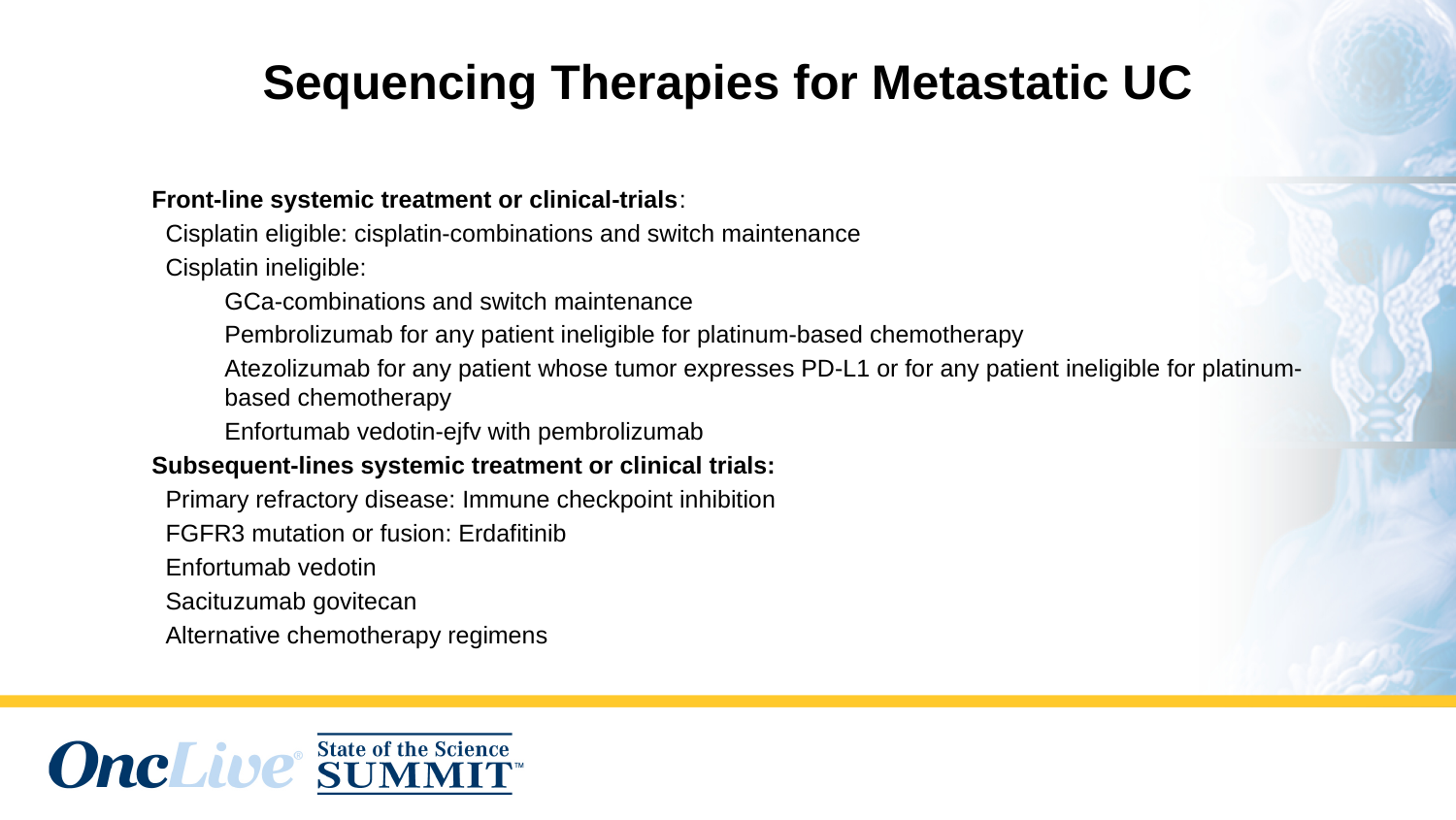

Sequencing Therapies for Metastatic UC
Front-line systemic treatment or clinical-trials:
  Cisplatin eligible: cisplatin-combinations and switch maintenance
  Cisplatin ineligible:
GCa-combinations and switch maintenance
Pembrolizumab for any patient ineligible for platinum-based chemotherapy
Atezolizumab for any patient whose tumor expresses PD-L1 or for any patient ineligible for platinum-based chemotherapy
Enfortumab vedotin-ejfv with pembrolizumab
Subsequent-lines systemic treatment or clinical trials:
  Primary refractory disease: Immune checkpoint inhibition
  FGFR3 mutation or fusion: Erdafitinib
  Enfortumab vedotin
  Sacituzumab govitecan
  Alternative chemotherapy regimens